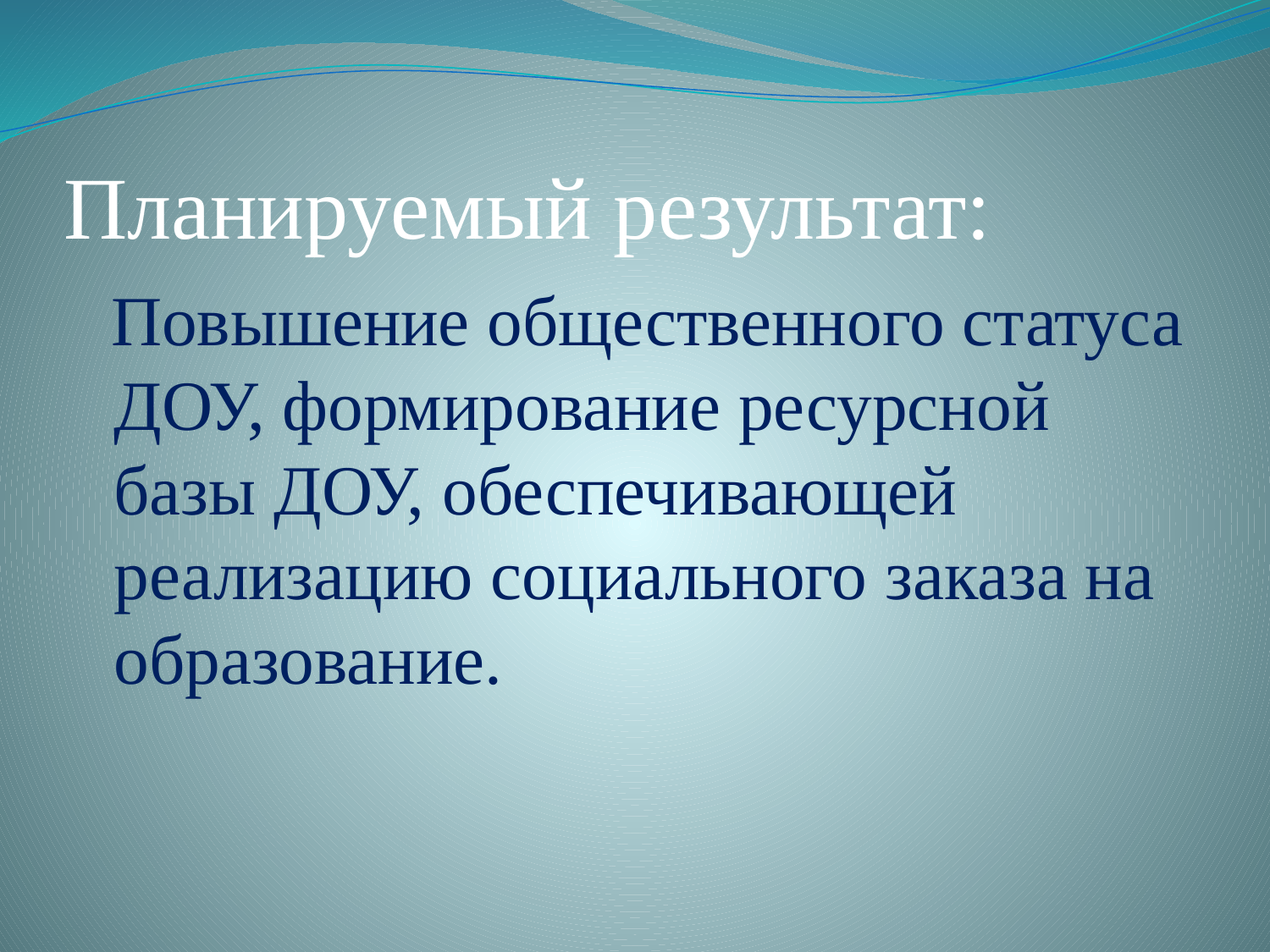

# Планируемый результат:
  Повышение общественного статуса ДОУ, формирование ресурсной базы ДОУ, обеспечивающей реализацию социального заказа на образование.